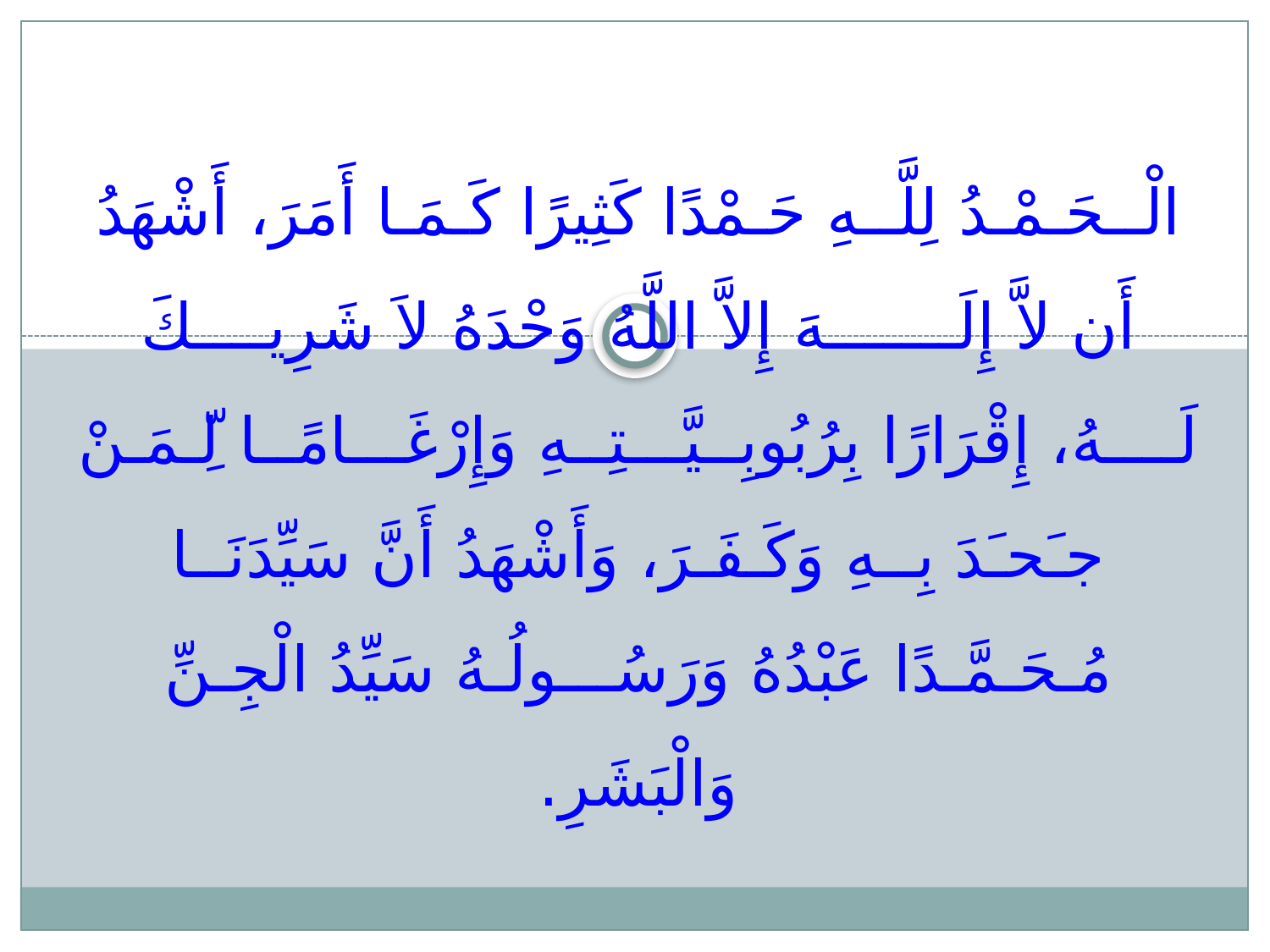

الْــحَـمْـدُ لِلَّــهِ حَـمْدًا كَثِيرًا كَـمَـا أَمَرَ، أَشْهَدُ أَن لاَّ إِلَـــــــهَ إِلاَّ اللَّهُ وَحْدَهُ لاَ شَرِيــــكَ لَــــهُ، إِقْرَارًا بِرُبُوبِــيَّـــتِــهِ وَإِرْغَـــامًــا لِّـمَـنْ جـَحـَدَ بِــهِ وَكَـفَـرَ، وَأَشْهَدُ أَنَّ سَيِّدَنَــا مُـحَـمَّـدًا عَبْدُهُ وَرَسُـــولُـهُ سَيِّدُ الْجِـنِّ وَالْبَشَرِ.